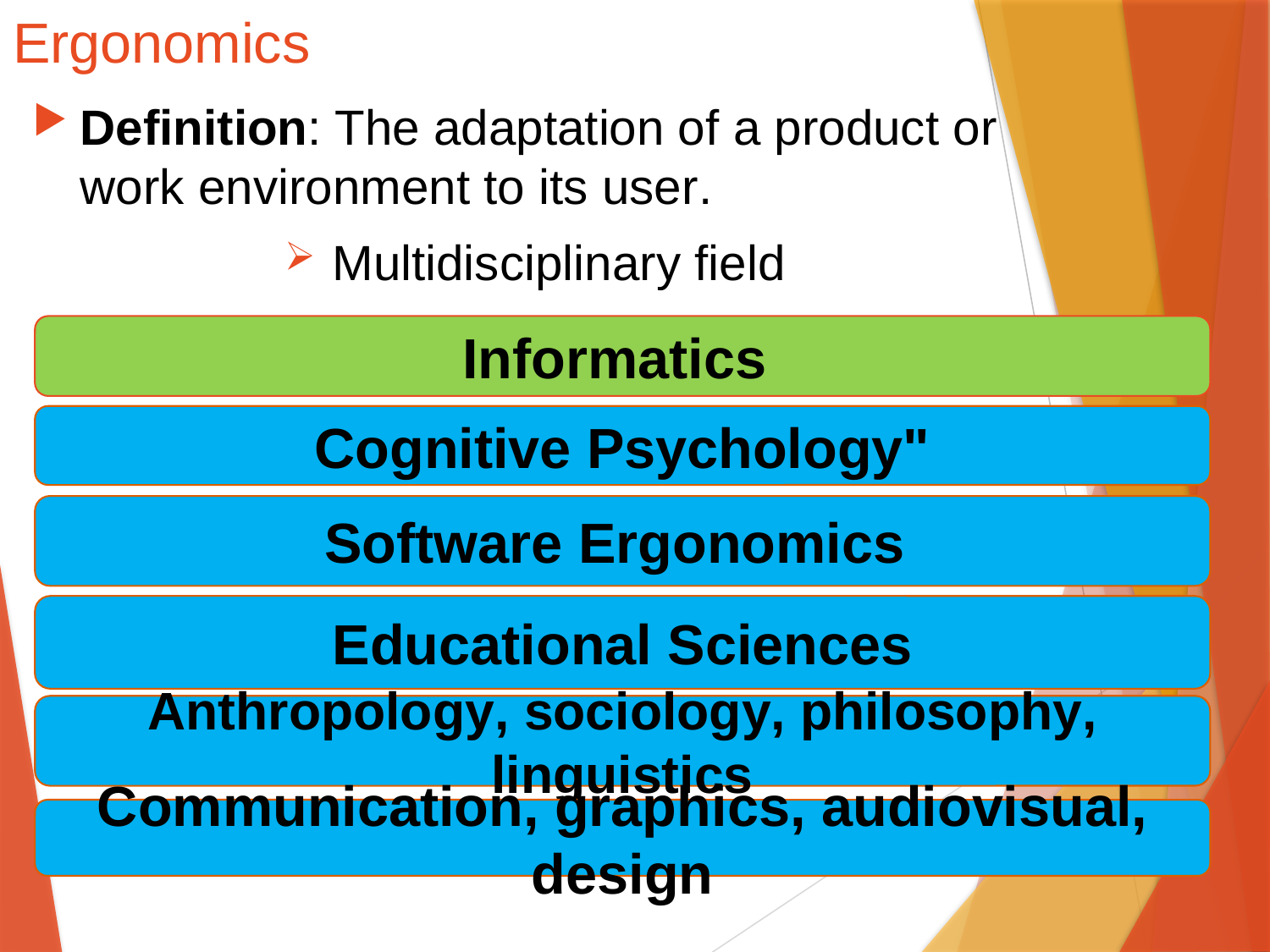

# Ergonomics
Definition: The adaptation of a product or work environment to its user.
Multidisciplinary field
Informatics
Cognitive Psychology"
Software Ergonomics
Educational Sciences
Anthropology, sociology, philosophy, linguistics
Communication, graphics, audiovisual, design